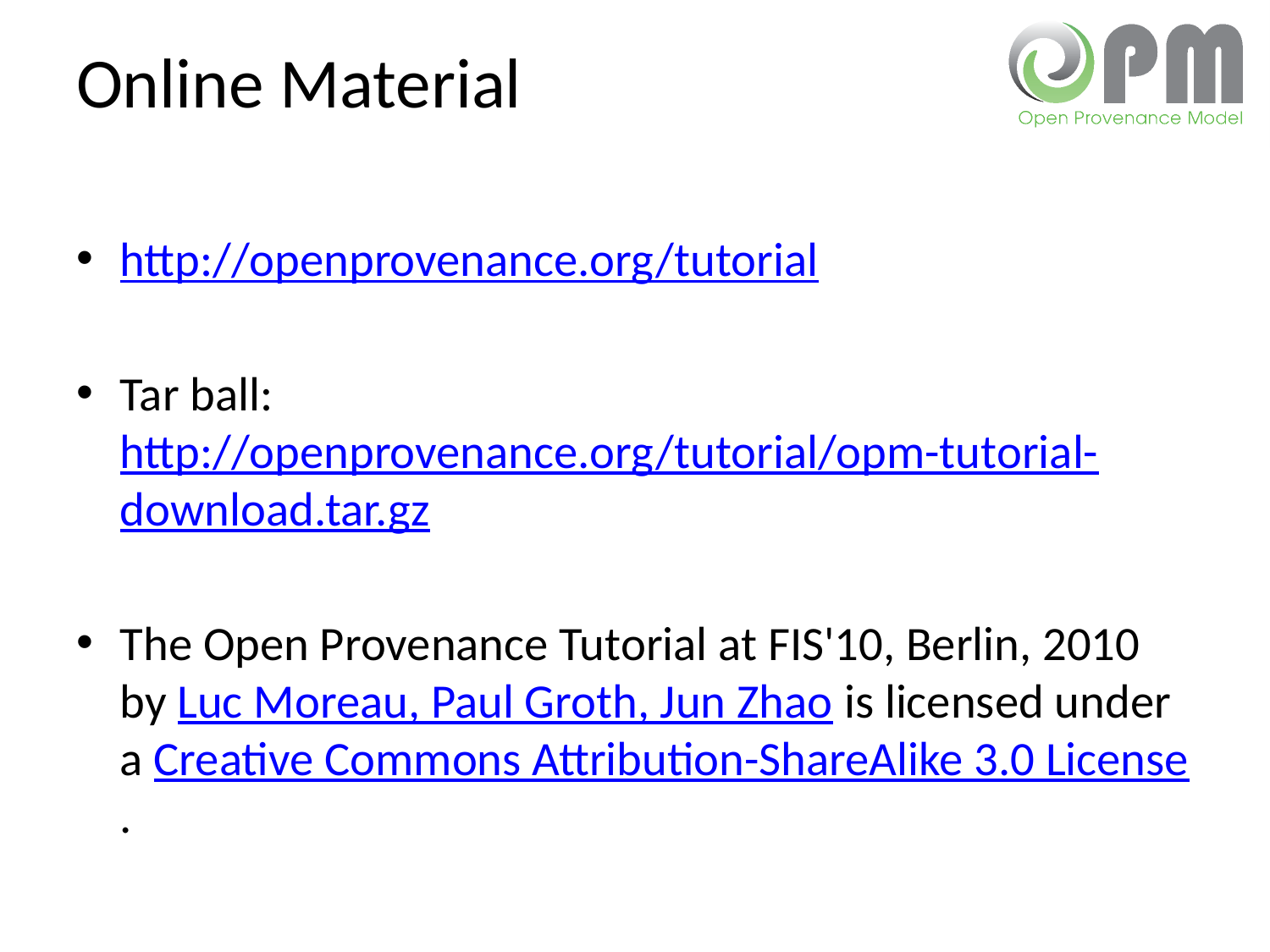

# Online Material
http://openprovenance.org/tutorial

Tar ball: http://openprovenance.org/tutorial/opm-tutorial-download.tar.gz

The Open Provenance Tutorial at FIS'10, Berlin, 2010 by Luc Moreau, Paul Groth, Jun Zhao is licensed under a Creative Commons Attribution-ShareAlike 3.0 License.